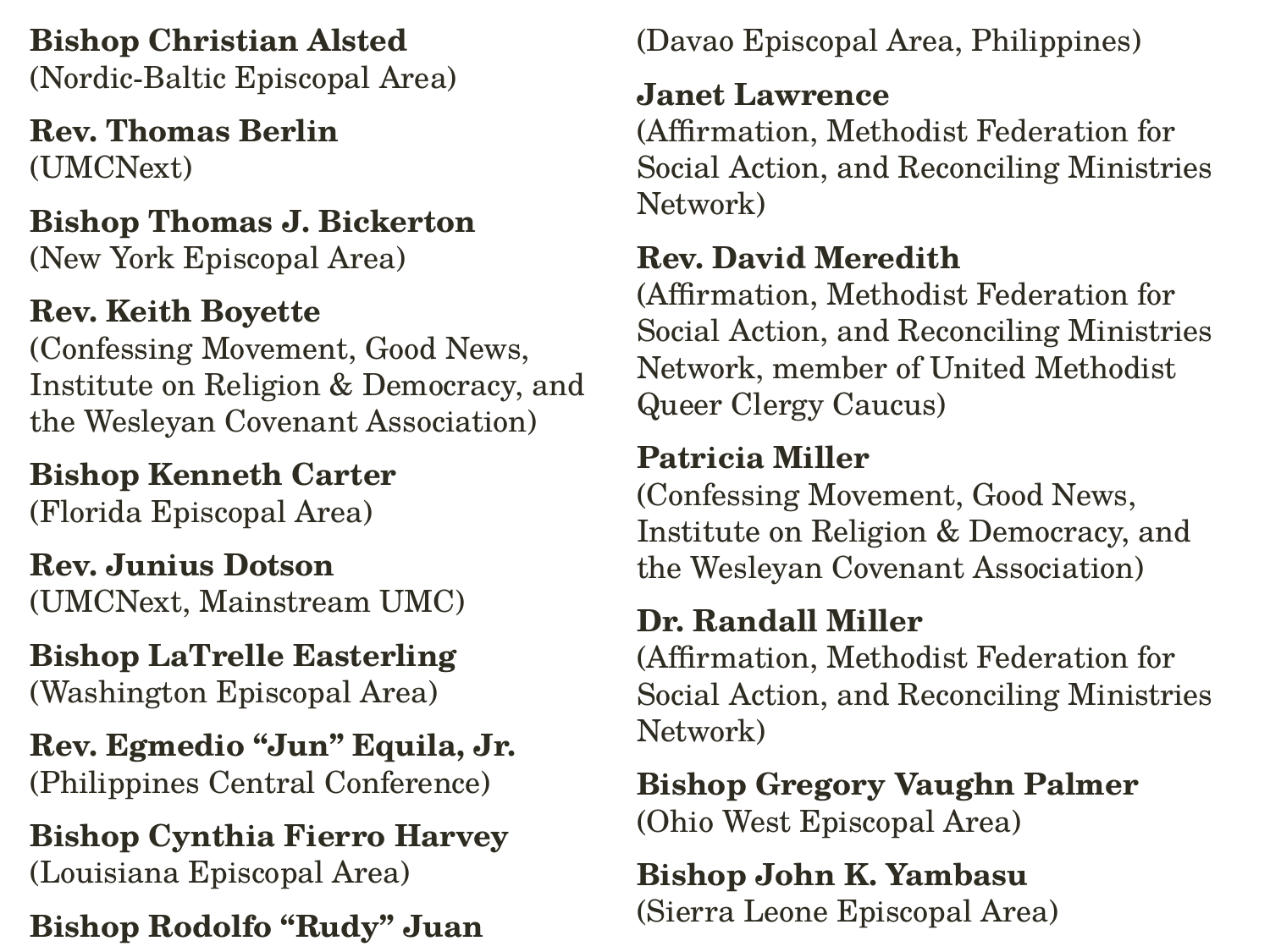

Bishop Christian Alsted
(Nordic-Baltic Episcopal Area)
Rev. Thomas Berlin
(UMCNext)
Bishop Thomas J. Bickerton
(New York Episcopal Area)
Rev. Keith Boyette
(Confessing Movement, Good News, Institute on Religion & Democracy, and the Wesleyan Covenant Association)
Bishop Kenneth Carter
(Florida Episcopal Area)
Rev. Junius Dotson
(UMCNext, Mainstream UMC)
Bishop LaTrelle Easterling
(Washington Episcopal Area)
Rev. Egmedio “Jun” Equila, Jr.
(Philippines Central Conference)
Bishop Cynthia Fierro Harvey
(Louisiana Episcopal Area)
Bishop Rodolfo “Rudy” Juan
(Davao Episcopal Area, Philippines)
Janet Lawrence
(Affirmation, Methodist Federation for Social Action, and Reconciling Ministries Network)
Rev. David Meredith
(Affirmation, Methodist Federation for Social Action, and Reconciling Ministries Network, member of United Methodist Queer Clergy Caucus)
Patricia Miller
(Confessing Movement, Good News, Institute on Religion & Democracy, and the Wesleyan Covenant Association)
Dr. Randall Miller
(Affirmation, Methodist Federation for Social Action, and Reconciling Ministries Network)
Bishop Gregory Vaughn Palmer
(Ohio West Episcopal Area)
Bishop John K. Yambasu
(Sierra Leone Episcopal Area)